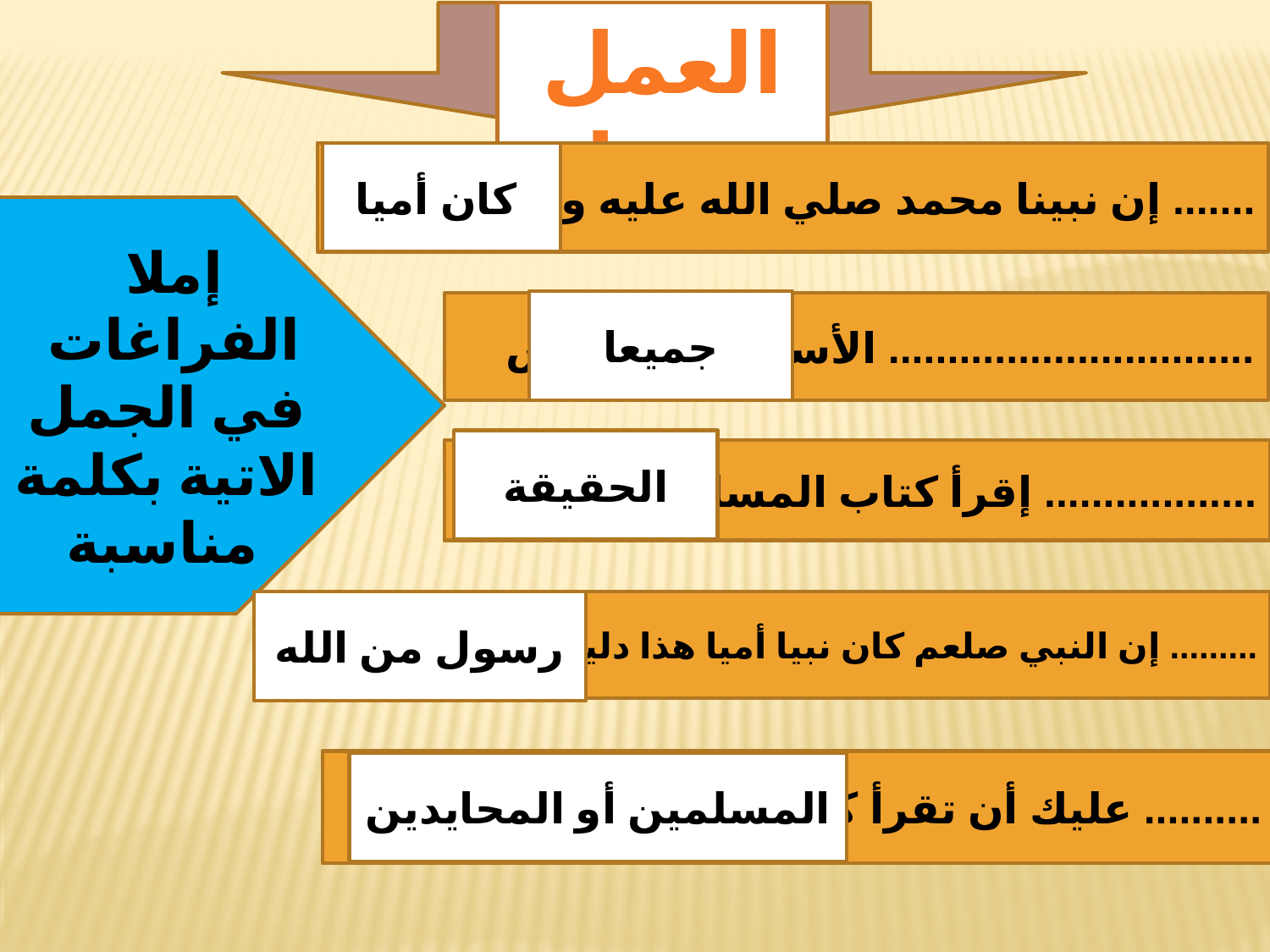

العمل مثنا
إن نبينا محمد صلي الله عليه وسلم .......
كان أميا
إملا  الفراغات  في الجمل الاتية بكلمة مناسبة
جميعا
الأسلام دين الناس ...............................
الحقيقة
إقرأ كتاب المسلمين يقولون ..................
إن النبي صلعم كان نبيا أميا هذا دليل أنه .........
رسول من الله
عليك أن تقرأ كتاب ..........
المسلمين أو المحايدين